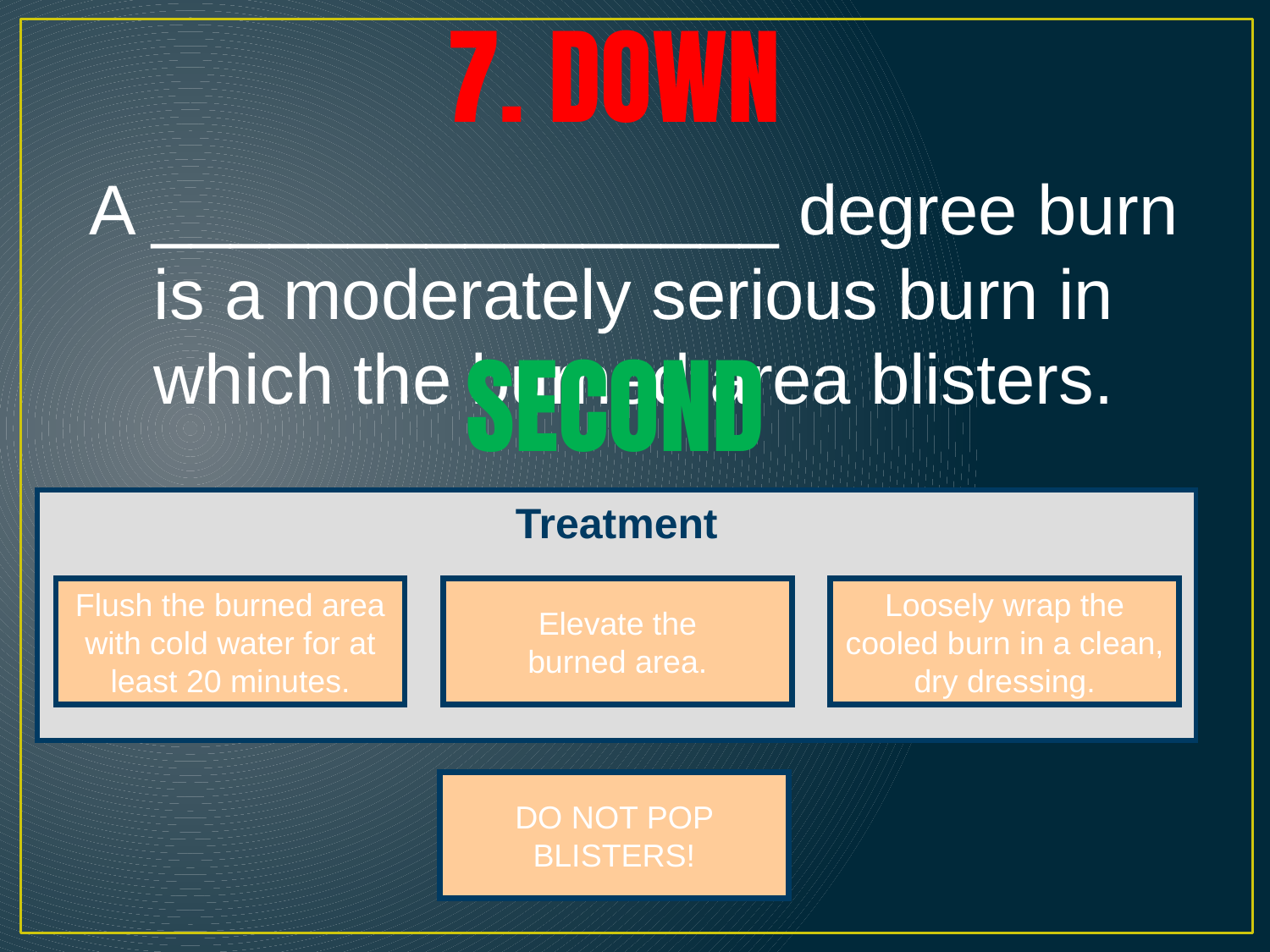

7. DOWN
A ________________ degree burn is a moderately serious burn in which the burned area blisters.
SECOND
Treatment
Flush the burned area with cold water for at least 20 minutes.
Elevate the
burned area.
Loosely wrap the
cooled burn in a clean, dry dressing.
DO NOT POP BLISTERS!